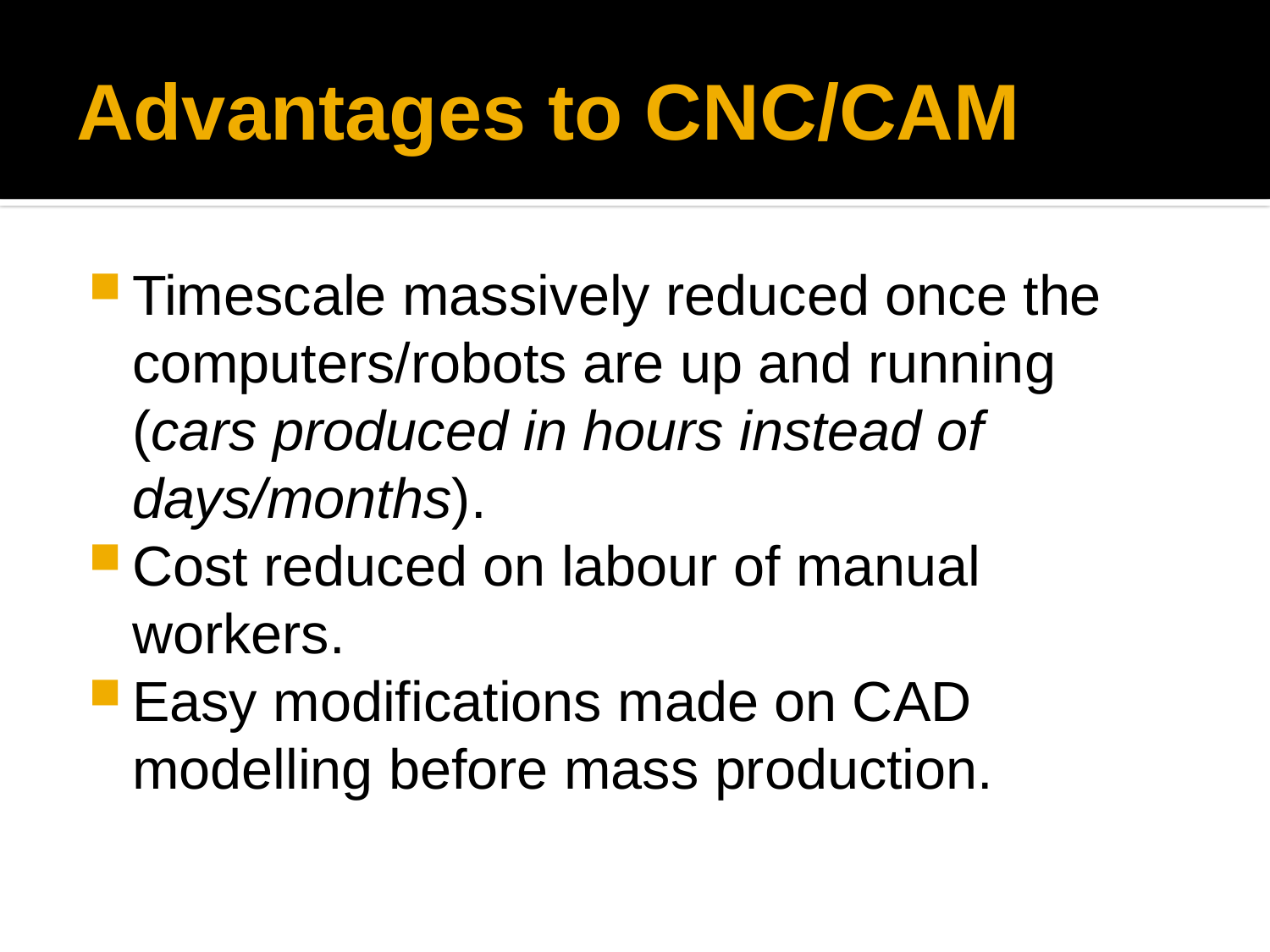

# Advantages to CNC/CAM
Timescale massively reduced once the computers/robots are up and running (cars produced in hours instead of days/months).
Cost reduced on labour of manual workers.
Easy modifications made on CAD modelling before mass production.